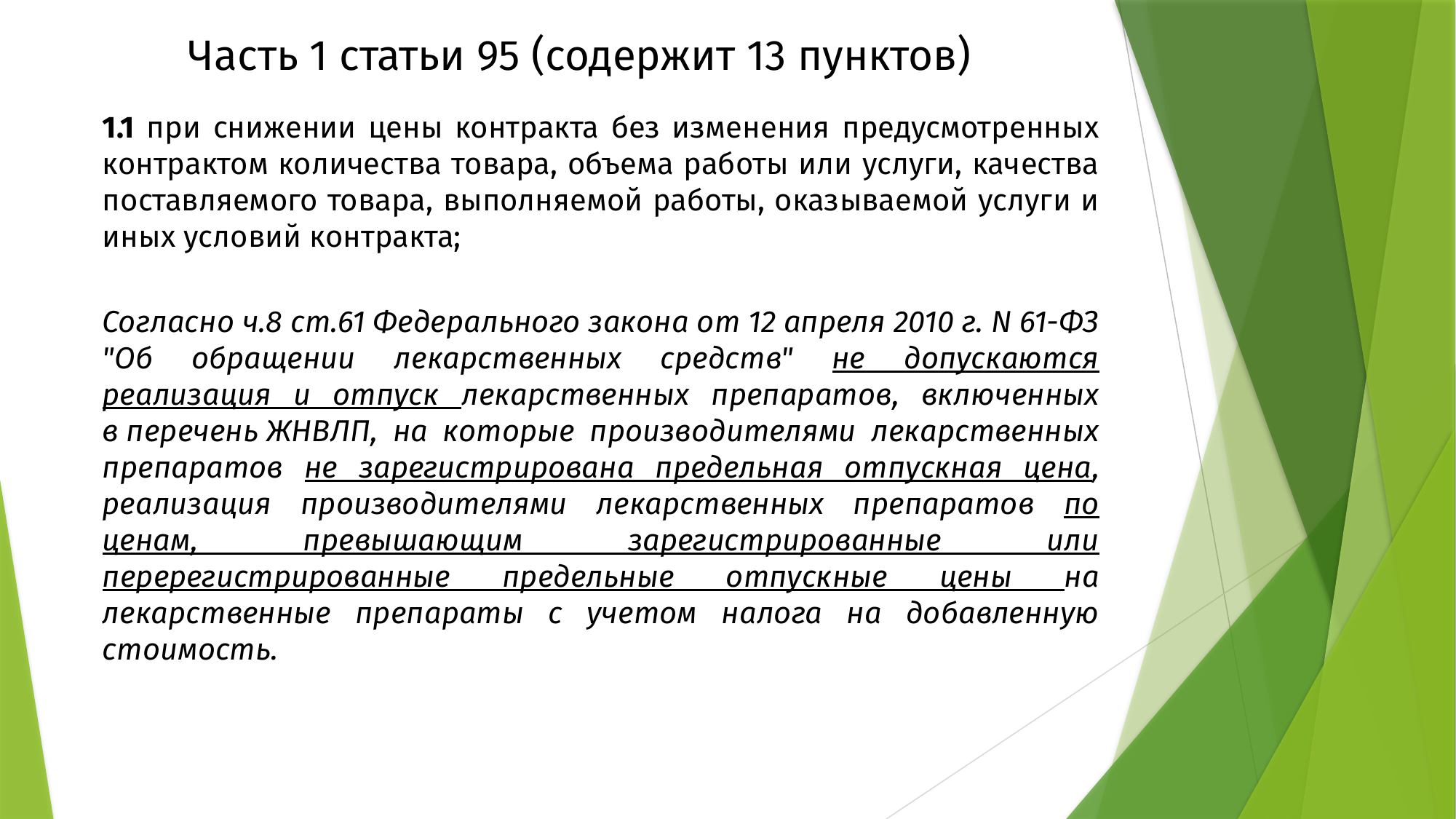

# Часть 1 статьи 95 (содержит 13 пунктов)
1.1 при снижении цены контракта без изменения предусмотренных контрактом количества товара, объема работы или услуги, качества поставляемого товара, выполняемой работы, оказываемой услуги и иных условий контракта;

Согласно ч.8 ст.61 Федерального закона от 12 апреля 2010 г. N 61-ФЗ "Об обращении лекарственных средств" не допускаются реализация и отпуск лекарственных препаратов, включенных в перечень ЖНВЛП, на которые производителями лекарственных препаратов не зарегистрирована предельная отпускная цена, реализация производителями лекарственных препаратов по ценам, превышающим зарегистрированные или перерегистрированные предельные отпускные цены на лекарственные препараты с учетом налога на добавленную стоимость.